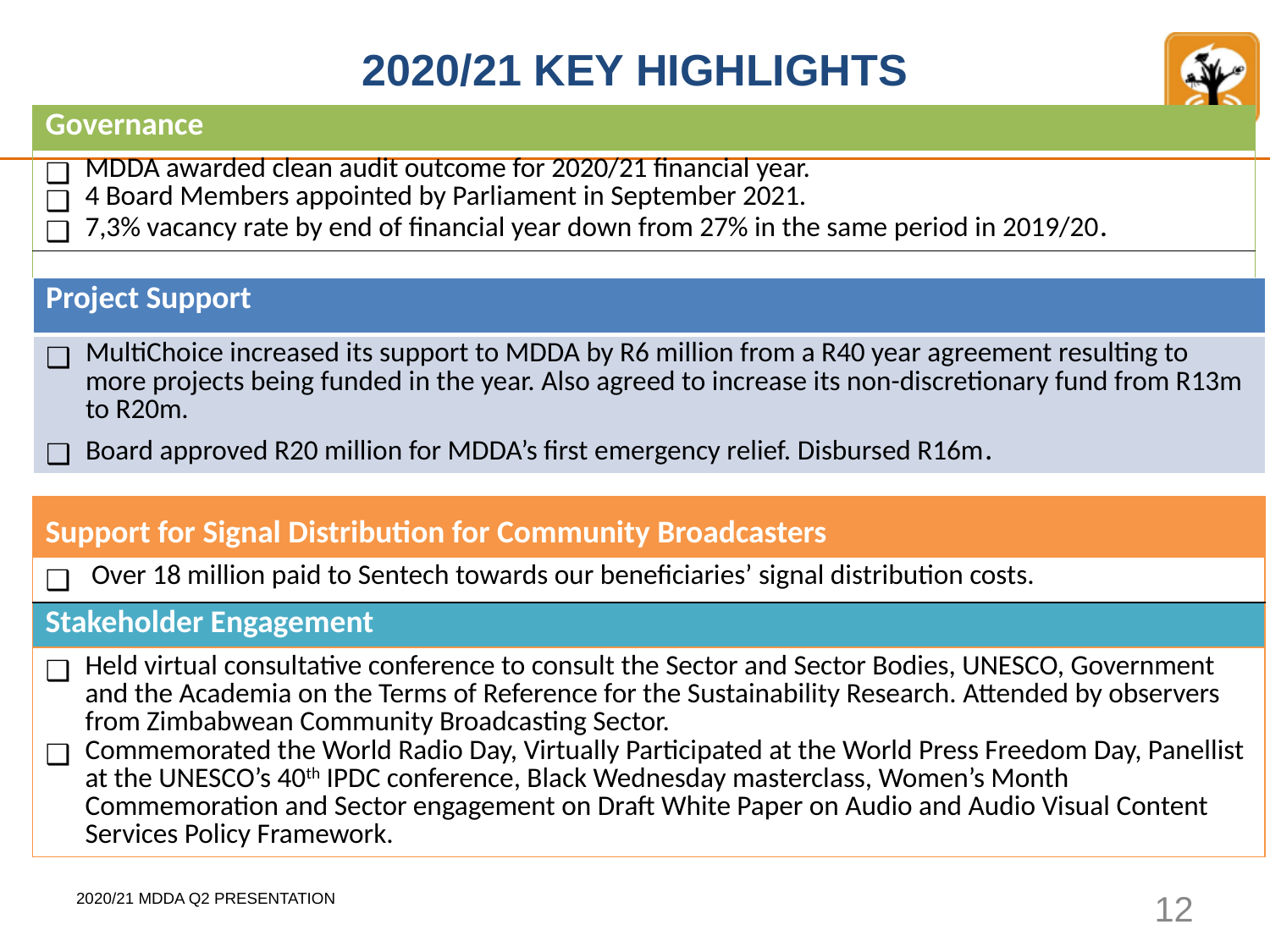

# 2020/21 KEY HIGHLIGHTS
| Governance |
| --- |
| MDDA awarded clean audit outcome for 2020/21 financial year. 4 Board Members appointed by Parliament in September 2021. 7,3% vacancy rate by end of financial year down from 27% in the same period in 2019/20. |
|  |
| Project Support |
| --- |
| MultiChoice increased its support to MDDA by R6 million from a R40 year agreement resulting to more projects being funded in the year. Also agreed to increase its non-discretionary fund from R13m to R20m. Board approved R20 million for MDDA’s first emergency relief. Disbursed R16m. |
| Support for Signal Distribution for Community Broadcasters |
| --- |
| Over 18 million paid to Sentech towards our beneficiaries’ signal distribution costs. |
| Stakeholder Engagement |
| Held virtual consultative conference to consult the Sector and Sector Bodies, UNESCO, Government and the Academia on the Terms of Reference for the Sustainability Research. Attended by observers from Zimbabwean Community Broadcasting Sector. Commemorated the World Radio Day, Virtually Participated at the World Press Freedom Day, Panellist at the UNESCO’s 40th IPDC conference, Black Wednesday masterclass, Women’s Month Commemoration and Sector engagement on Draft White Paper on Audio and Audio Visual Content Services Policy Framework. |
12